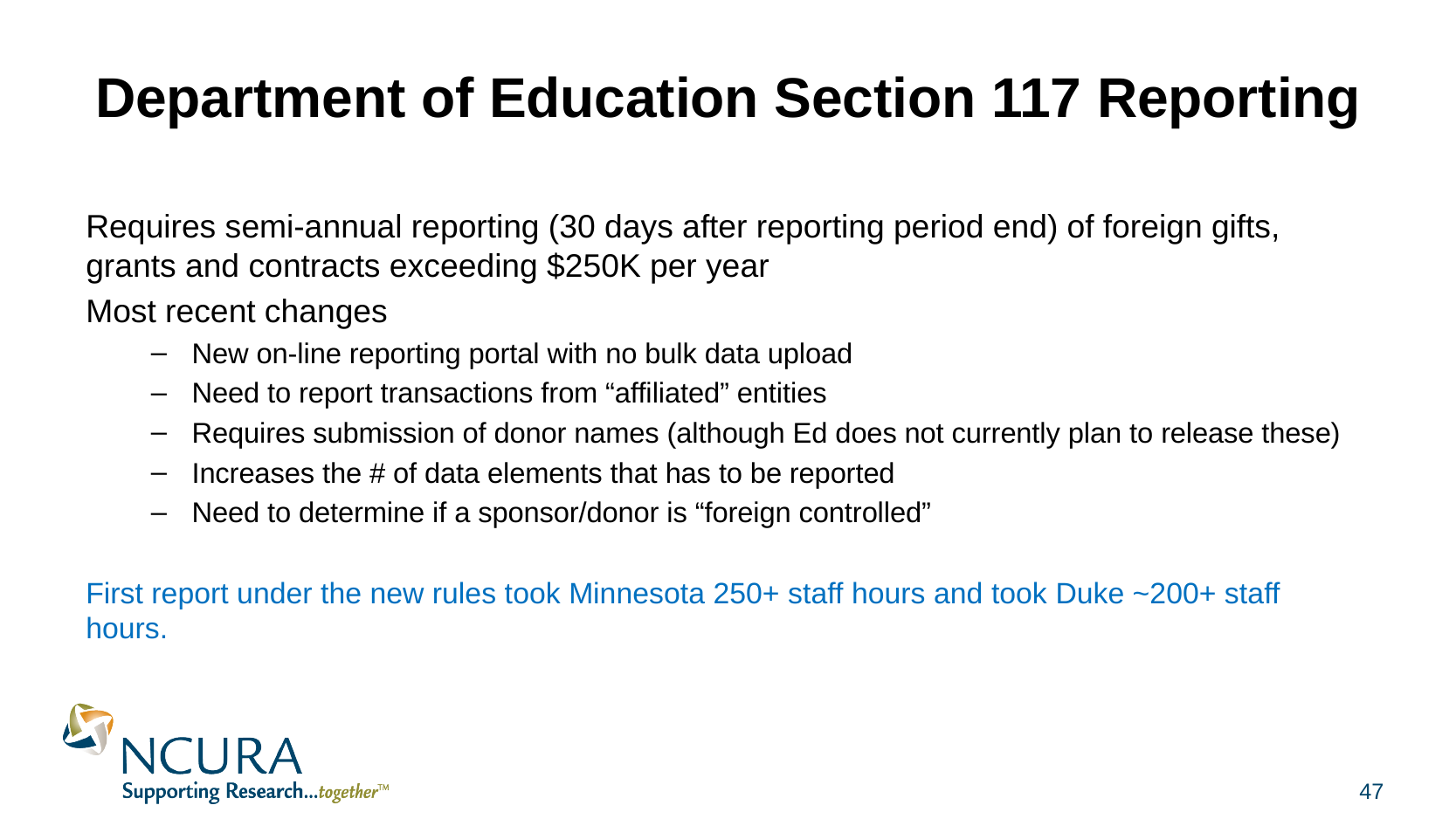

# Department of Education Section 117 Reporting
Requires semi-annual reporting (30 days after reporting period end) of foreign gifts, grants and contracts exceeding $250K per year
Most recent changes
New on-line reporting portal with no bulk data upload
Need to report transactions from “affiliated” entities
Requires submission of donor names (although Ed does not currently plan to release these)
Increases the # of data elements that has to be reported
Need to determine if a sponsor/donor is “foreign controlled”

First report under the new rules took Minnesota 250+ staff hours and took Duke ~200+ staff hours.

47